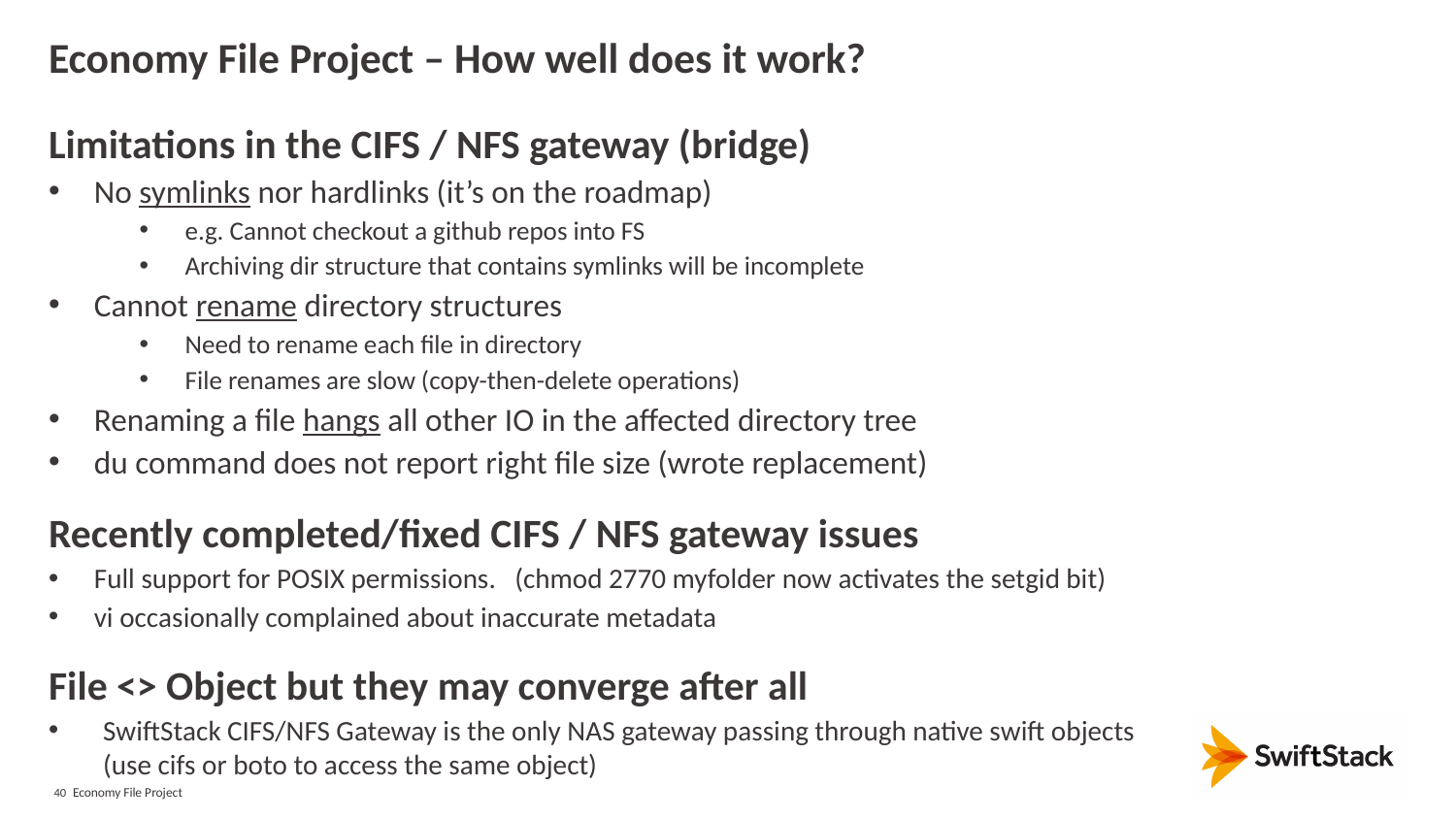

# Economy File Project – How well does it work?
Limitations in the CIFS / NFS gateway (bridge)
No symlinks nor hardlinks (it’s on the roadmap)
e.g. Cannot checkout a github repos into FS
Archiving dir structure that contains symlinks will be incomplete
Cannot rename directory structures
Need to rename each file in directory
File renames are slow (copy-then-delete operations)
Renaming a file hangs all other IO in the affected directory tree
du command does not report right file size (wrote replacement)

Recently completed/fixed CIFS / NFS gateway issues
Full support for POSIX permissions.   (chmod 2770 myfolder now activates the setgid bit)
vi occasionally complained about inaccurate metadata

File <> Object but they may converge after all
SwiftStack CIFS/NFS Gateway is the only NAS gateway passing through native swift objects (use cifs or boto to access the same object)

Economy File Project